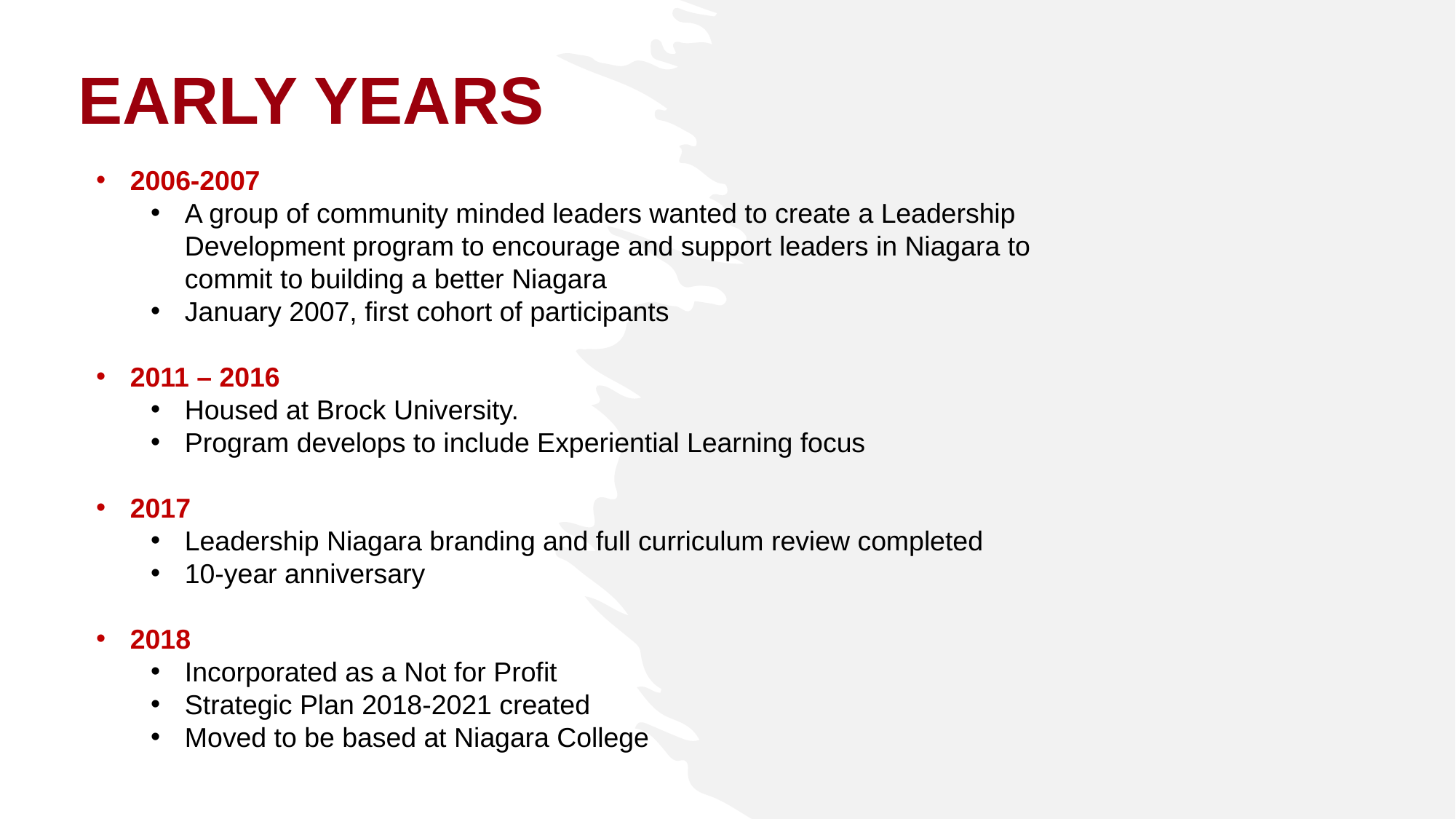

# EARLY YEARS
2006-2007
A group of community minded leaders wanted to create a Leadership Development program to encourage and support leaders in Niagara to commit to building a better Niagara
January 2007, first cohort of participants

2011 – 2016
Housed at Brock University.
Program develops to include Experiential Learning focus

2017
Leadership Niagara branding and full curriculum review completed
10-year anniversary

2018
Incorporated as a Not for Profit
Strategic Plan 2018-2021 created
Moved to be based at Niagara College